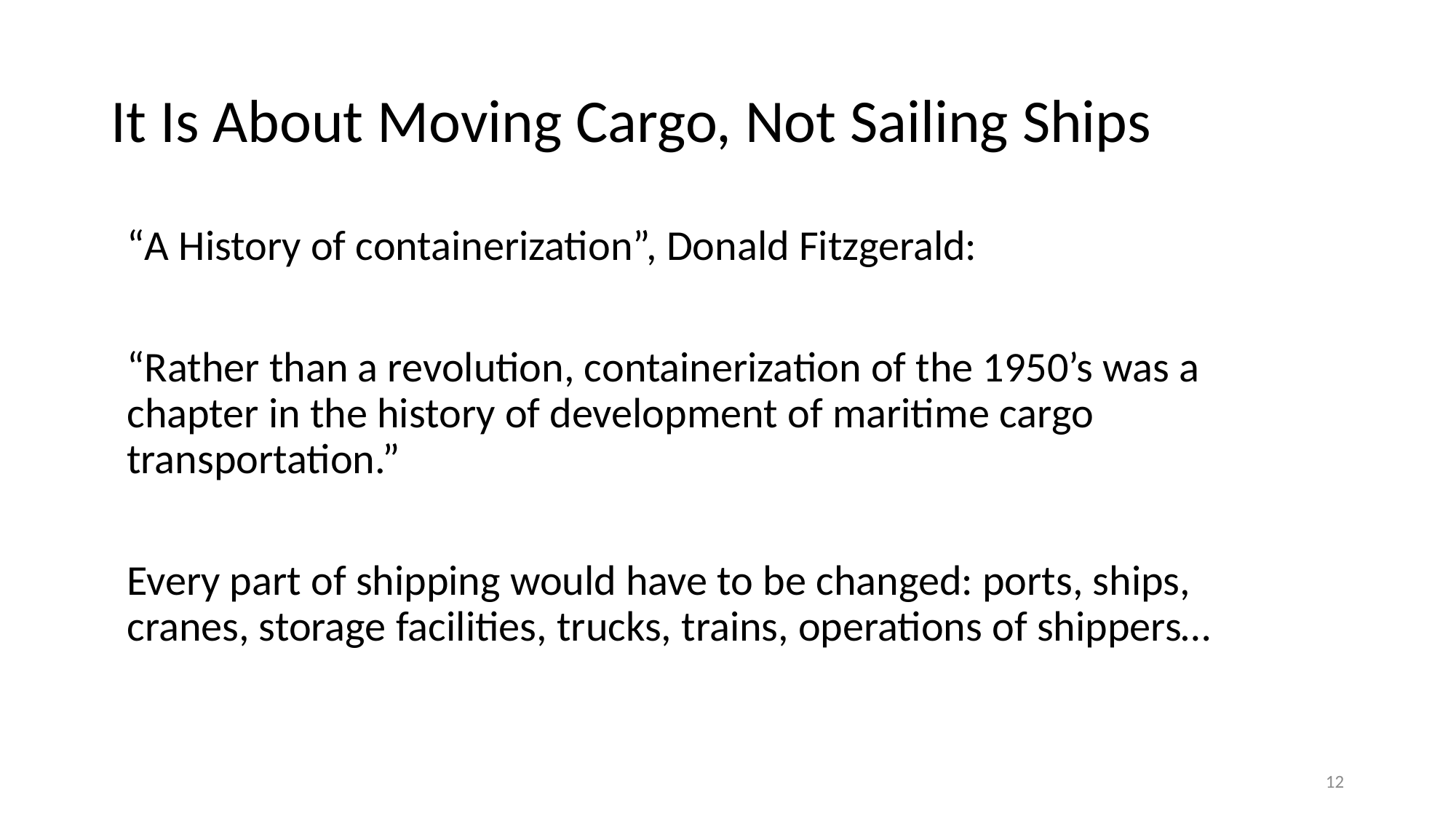

# It Is About Moving Cargo, Not Sailing Ships
“A History of containerization”, Donald Fitzgerald:

“Rather than a revolution, containerization of the 1950’s was a chapter in the history of development of maritime cargo transportation.”

Every part of shipping would have to be changed: ports, ships, cranes, storage facilities, trucks, trains, operations of shippers…
12